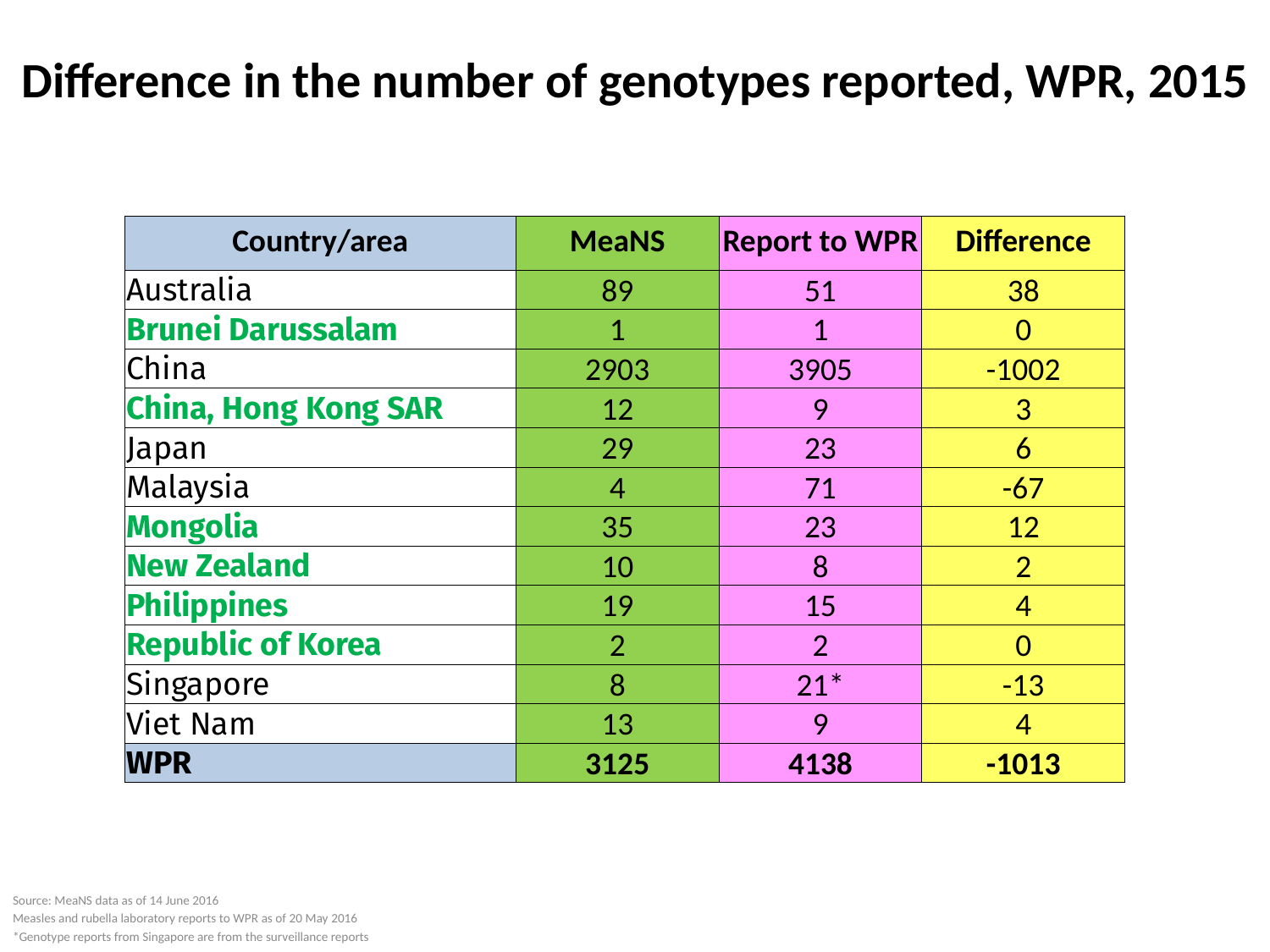

# Difference in the number of genotypes reported, WPR, 2015
| Country/area | MeaNS | Report to WPR | Difference |
| --- | --- | --- | --- |
| Australia | 89 | 51 | 38 |
| Brunei Darussalam | 1 | 1 | 0 |
| China | 2903 | 3905 | -1002 |
| China, Hong Kong SAR | 12 | 9 | 3 |
| Japan | 29 | 23 | 6 |
| Malaysia | 4 | 71 | -67 |
| Mongolia | 35 | 23 | 12 |
| New Zealand | 10 | 8 | 2 |
| Philippines | 19 | 15 | 4 |
| Republic of Korea | 2 | 2 | 0 |
| Singapore | 8 | 21\* | -13 |
| Viet Nam | 13 | 9 | 4 |
| WPR | 3125 | 4138 | -1013 |
Source: MeaNS data as of 14 June 2016
Measles and rubella laboratory reports to WPR as of 20 May 2016
*Genotype reports from Singapore are from the surveillance reports